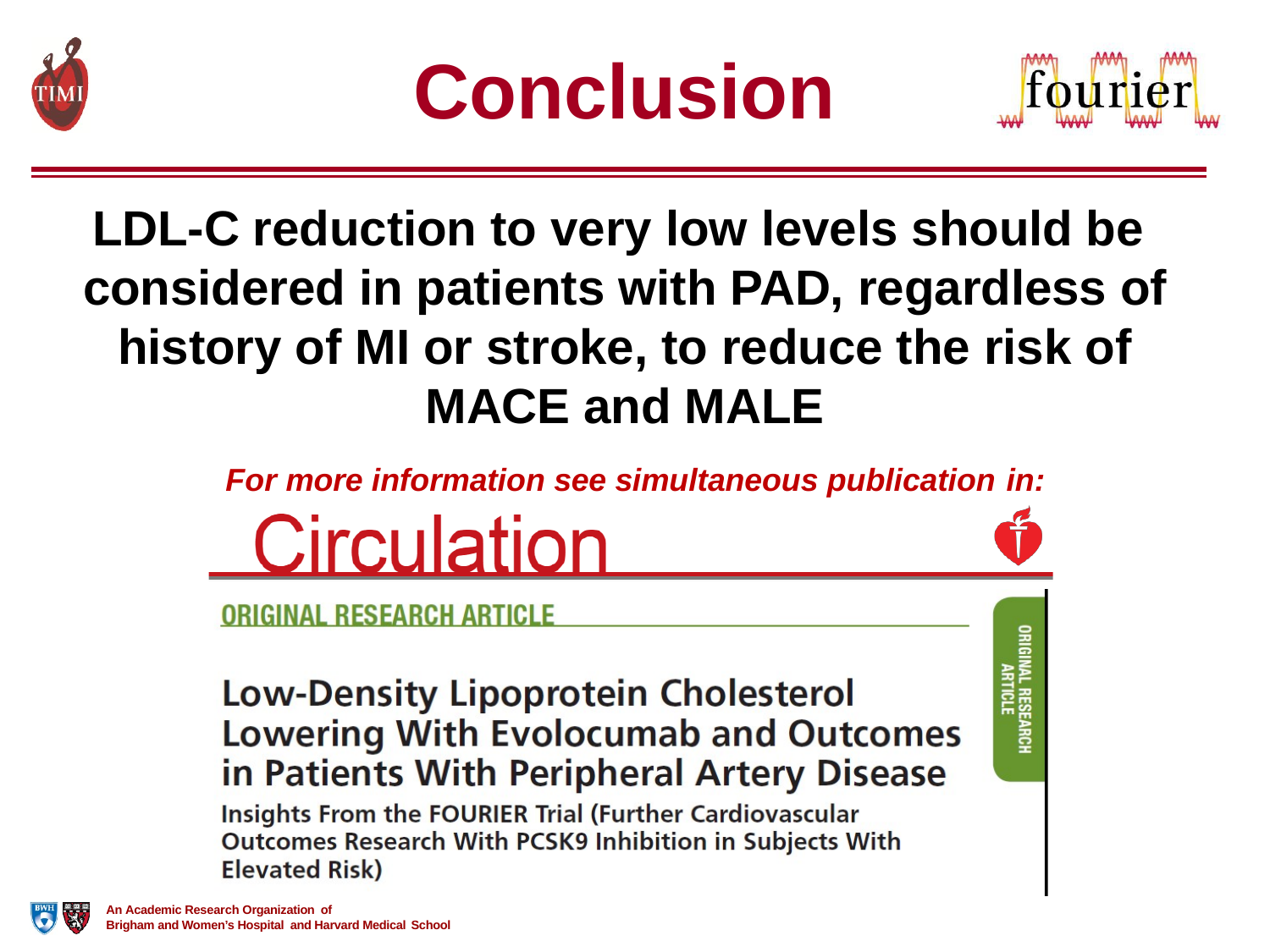

# Conclusion
LDL-C reduction to very low levels should be  considered in patients with PAD, regardless of  history of MI or stroke, to reduce the risk of  MACE and MALE
For more information see simultaneous publication in:

An Academic Research Organization of
Brigham and Women’s Hospital  and Harvard Medical School